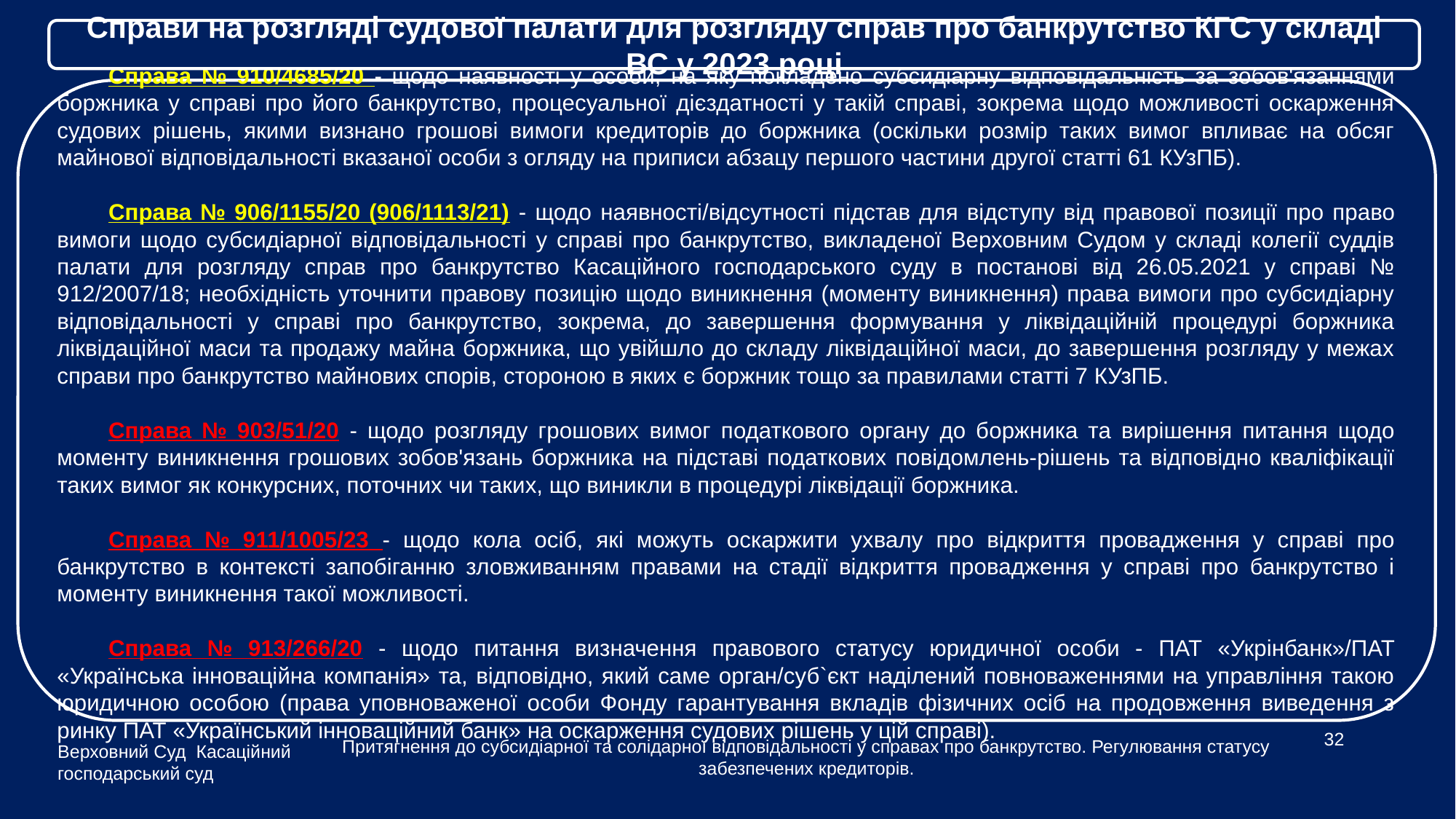

Справи на розгляді судової палати для розгляду справ про банкрутство КГС у складі ВС у 2023 році

Справа № 910/4685/20 - щодо наявності у особи, на яку покладено субсидіарну відповідальність за зобов'язаннями боржника у справі про його банкрутство, процесуальної дієздатності у такій справі, зокрема щодо можливості оскарження судових рішень, якими визнано грошові вимоги кредиторів до боржника (оскільки розмір таких вимог впливає на обсяг майнової відповідальності вказаної особи з огляду на приписи абзацу першого частини другої статті 61 КУзПБ).

Справа № 906/1155/20 (906/1113/21) - щодо наявності/відсутності підстав для відступу від правової позиції про право вимоги щодо субсидіарної відповідальності у справі про банкрутство, викладеної Верховним Судом у складі колегії суддів палати для розгляду справ про банкрутство Касаційного господарського суду в постанові від 26.05.2021 у справі № 912/2007/18; необхідність уточнити правову позицію щодо виникнення (моменту виникнення) права вимоги про субсидіарну відповідальності у справі про банкрутство, зокрема, до завершення формування у ліквідаційній процедурі боржника ліквідаційної маси та продажу майна боржника, що увійшло до складу ліквідаційної маси, до завершення розгляду у межах справи про банкрутство майнових спорів, стороною в яких є боржник тощо за правилами статті 7 КУзПБ.

Справа № 903/51/20 - щодо розгляду грошових вимог податкового органу до боржника та вирішення питання щодо моменту виникнення грошових зобов'язань боржника на підставі податкових повідомлень-рішень та відповідно кваліфікації таких вимог як конкурсних, поточних чи таких, що виникли в процедурі ліквідації боржника.

Справа № 911/1005/23 - щодо кола осіб, які можуть оскаржити ухвалу про відкриття провадження у справі про банкрутство в контексті запобіганню зловживанням правами на стадії відкриття провадження у справі про банкрутство і моменту виникнення такої можливості.

Справа № 913/266/20 - щодо питання визначення правового статусу юридичної особи - ПАТ «Укрінбанк»/ПАТ «Українська інноваційна компанія» та, відповідно, який саме орган/суб`єкт наділений повноваженнями на управління такою юридичною особою (права уповноваженої особи Фонду гарантування вкладів фізичних осіб на продовження виведення з ринку ПАТ «Український інноваційний банк» на оскарження судових рішень у цій справі).

Верховний Суд  Касаційний господарський суд
32
Притягнення до субсидіарної та солідарної відповідальності у справах про банкрутство. Регулювання статусу забезпечених кредиторів.